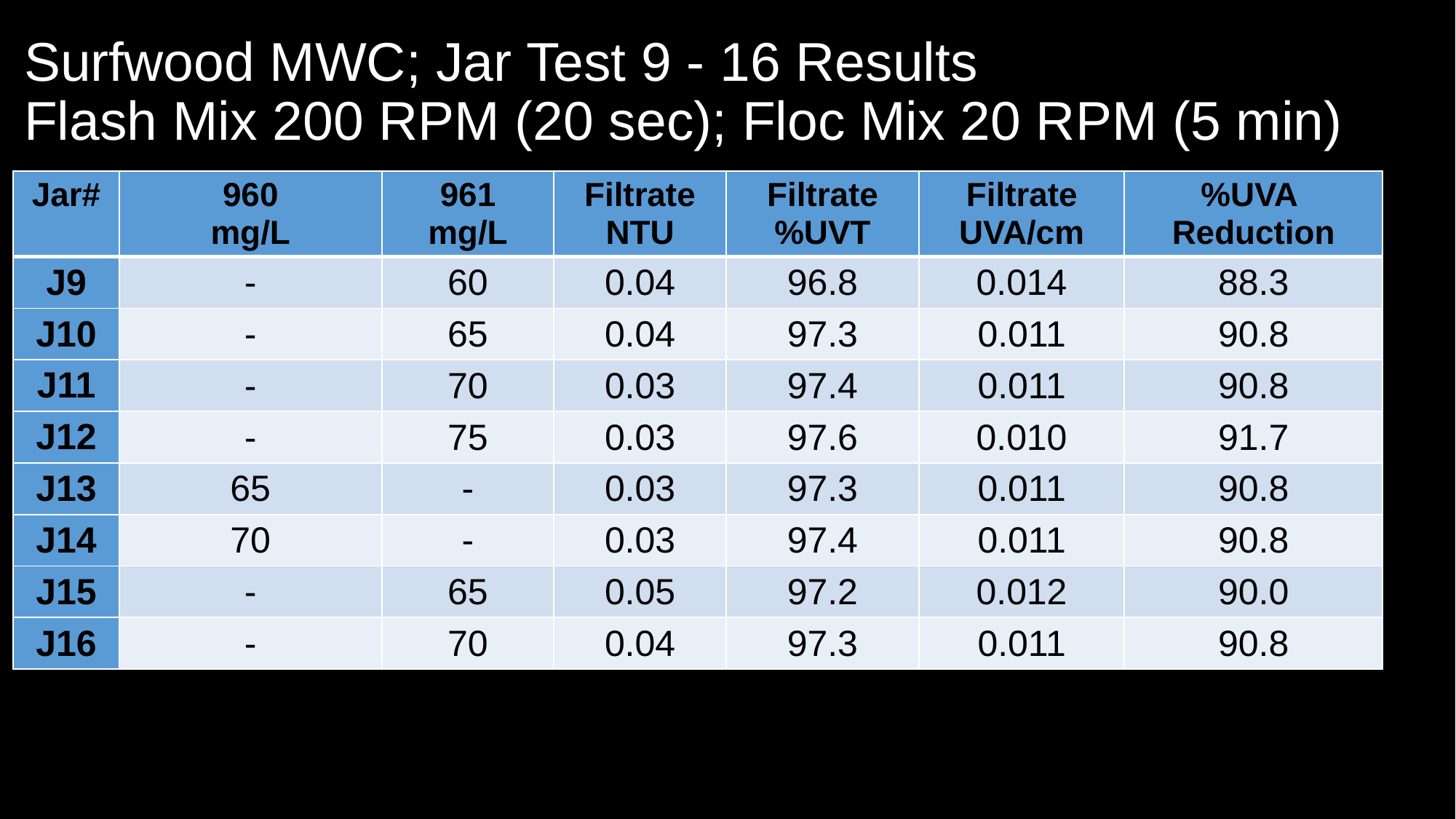

# Surfwood MWC; Jar Test 9 - 16 Results Flash Mix 200 RPM (20 sec); Floc Mix 20 RPM (5 min)
| Jar# | 960 mg/L | 961 mg/L | Filtrate NTU | Filtrate %UVT | Filtrate UVA/cm | %UVA Reduction |
| --- | --- | --- | --- | --- | --- | --- |
| J9 | - | 60 | 0.04 | 96.8 | 0.014 | 88.3 |
| J10 | - | 65 | 0.04 | 97.3 | 0.011 | 90.8 |
| J11 | - | 70 | 0.03 | 97.4 | 0.011 | 90.8 |
| J12 | - | 75 | 0.03 | 97.6 | 0.010 | 91.7 |
| J13 | 65 | - | 0.03 | 97.3 | 0.011 | 90.8 |
| J14 | 70 | - | 0.03 | 97.4 | 0.011 | 90.8 |
| J15 | - | 65 | 0.05 | 97.2 | 0.012 | 90.0 |
| J16 | - | 70 | 0.04 | 97.3 | 0.011 | 90.8 |